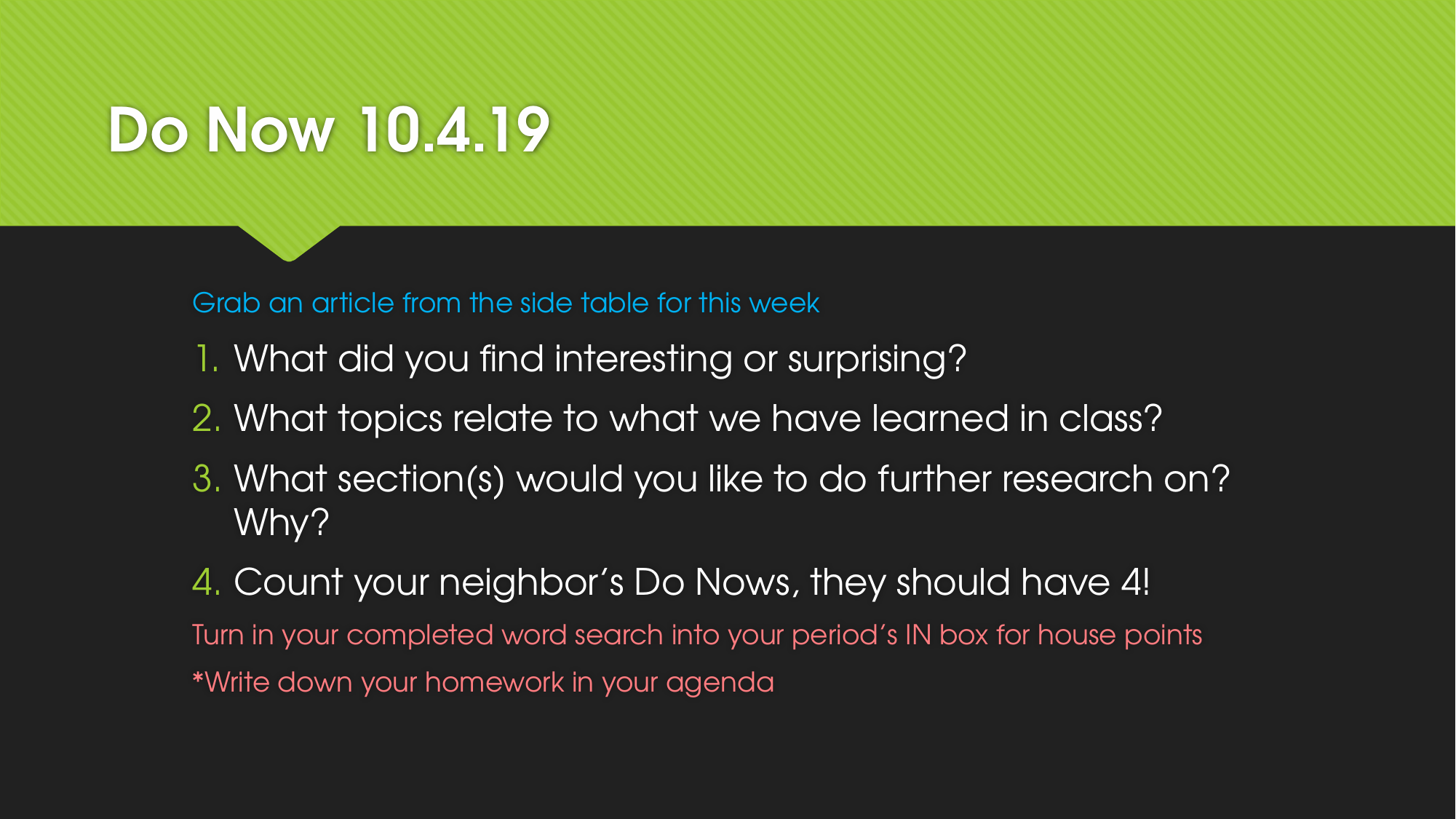

# Do Now 10.4.19
Grab an article from the side table for this week
What did you find interesting or surprising?
What topics relate to what we have learned in class?
What section(s) would you like to do further research on? Why?
Count your neighbor’s Do Nows, they should have 4!
Turn in your completed word search into your period’s IN box for house points
*Write down your homework in your agenda